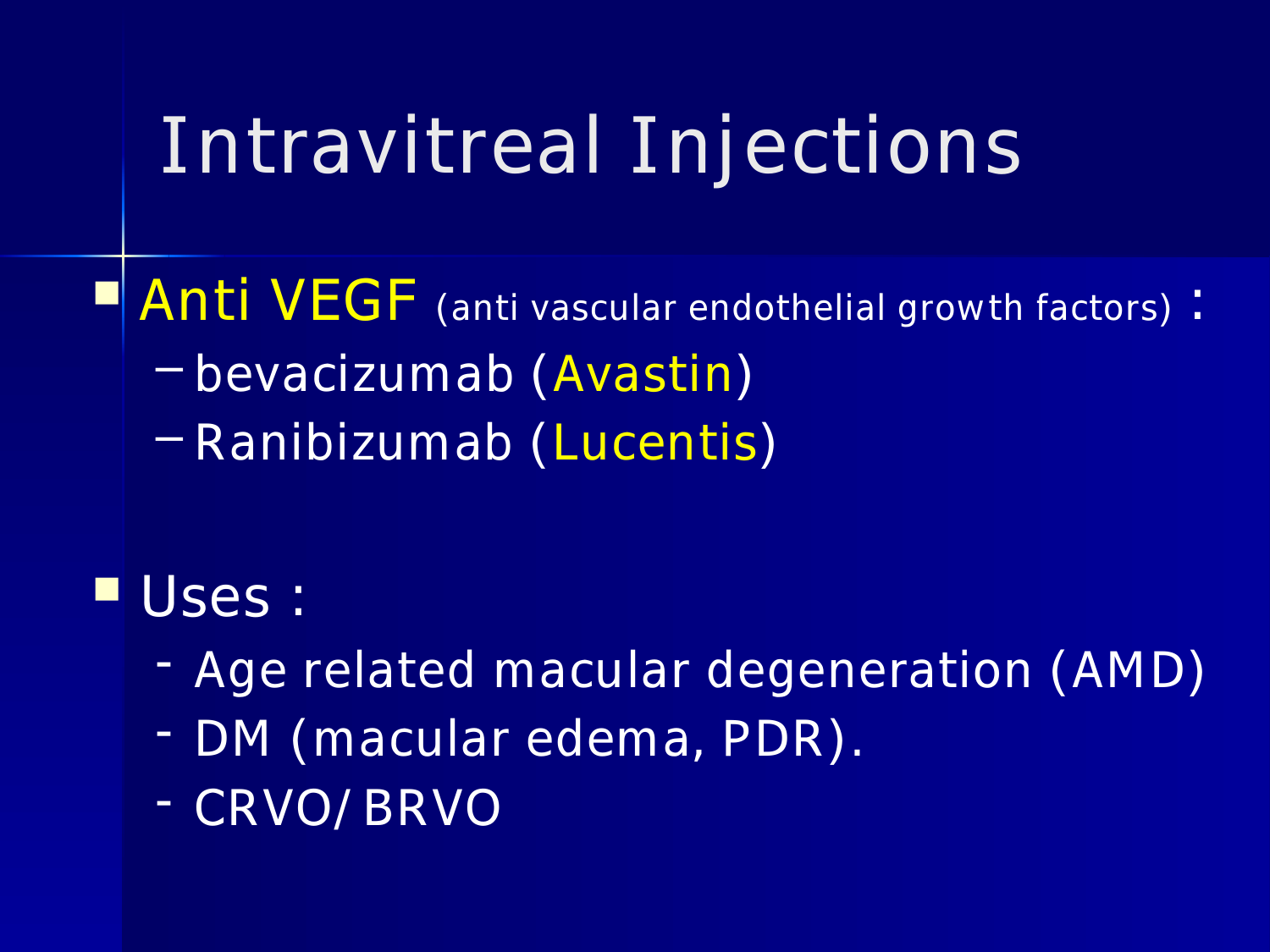

# Intravitreal Injections
Anti VEGF (anti vascular endothelial growth factors) :
bevacizumab (Avastin)
Ranibizumab (Lucentis)

Uses :
Age related macular degeneration (AMD)
DM (macular edema, PDR).
CRVO/BRVO